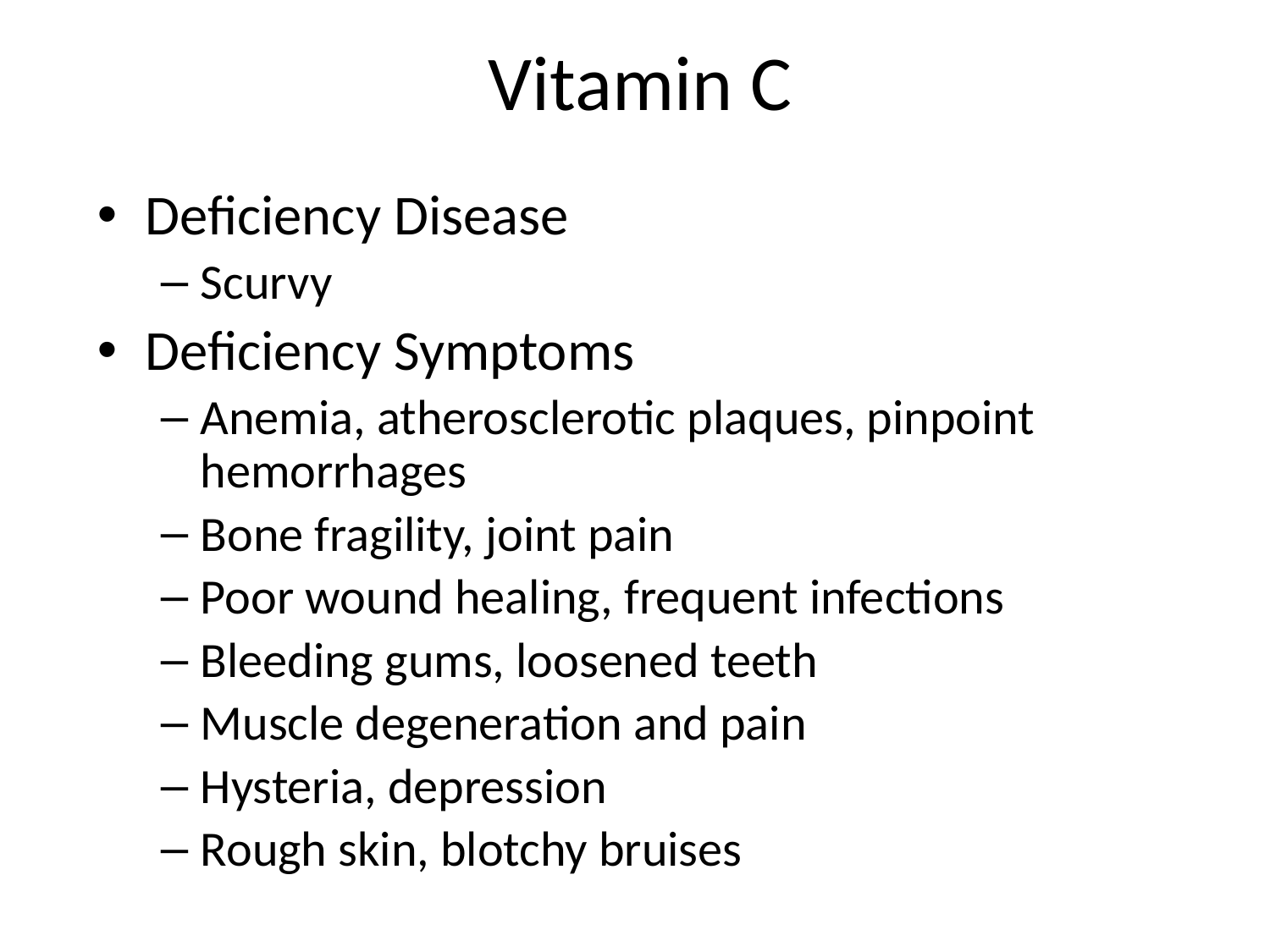

# Vitamin C
Deficiency Disease
Scurvy
Deficiency Symptoms
Anemia, atherosclerotic plaques, pinpoint hemorrhages
Bone fragility, joint pain
Poor wound healing, frequent infections
Bleeding gums, loosened teeth
Muscle degeneration and pain
Hysteria, depression
Rough skin, blotchy bruises